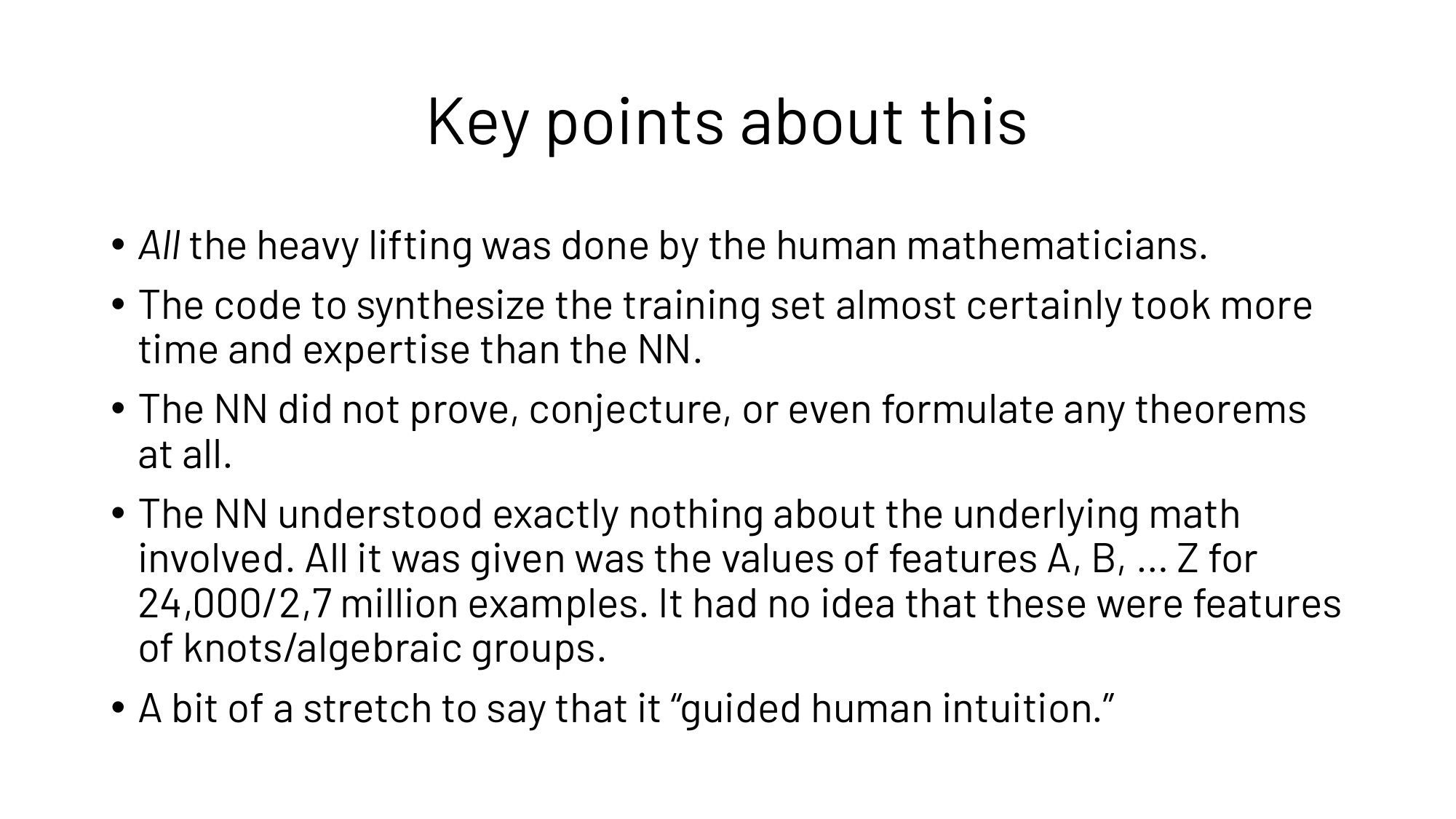

# Key points about this
All the heavy lifting was done by the human mathematicians.
The code to synthesize the training set almost certainly took more time and expertise than the NN.
The NN did not prove, conjecture, or even formulate any theorems at all.
The NN understood exactly nothing about the underlying math involved. All it was given was the values of features A, B, … Z for 24,000/2,7 million examples. It had no idea that these were features of knots/algebraic groups.
A bit of a stretch to say that it “guided human intuition.”